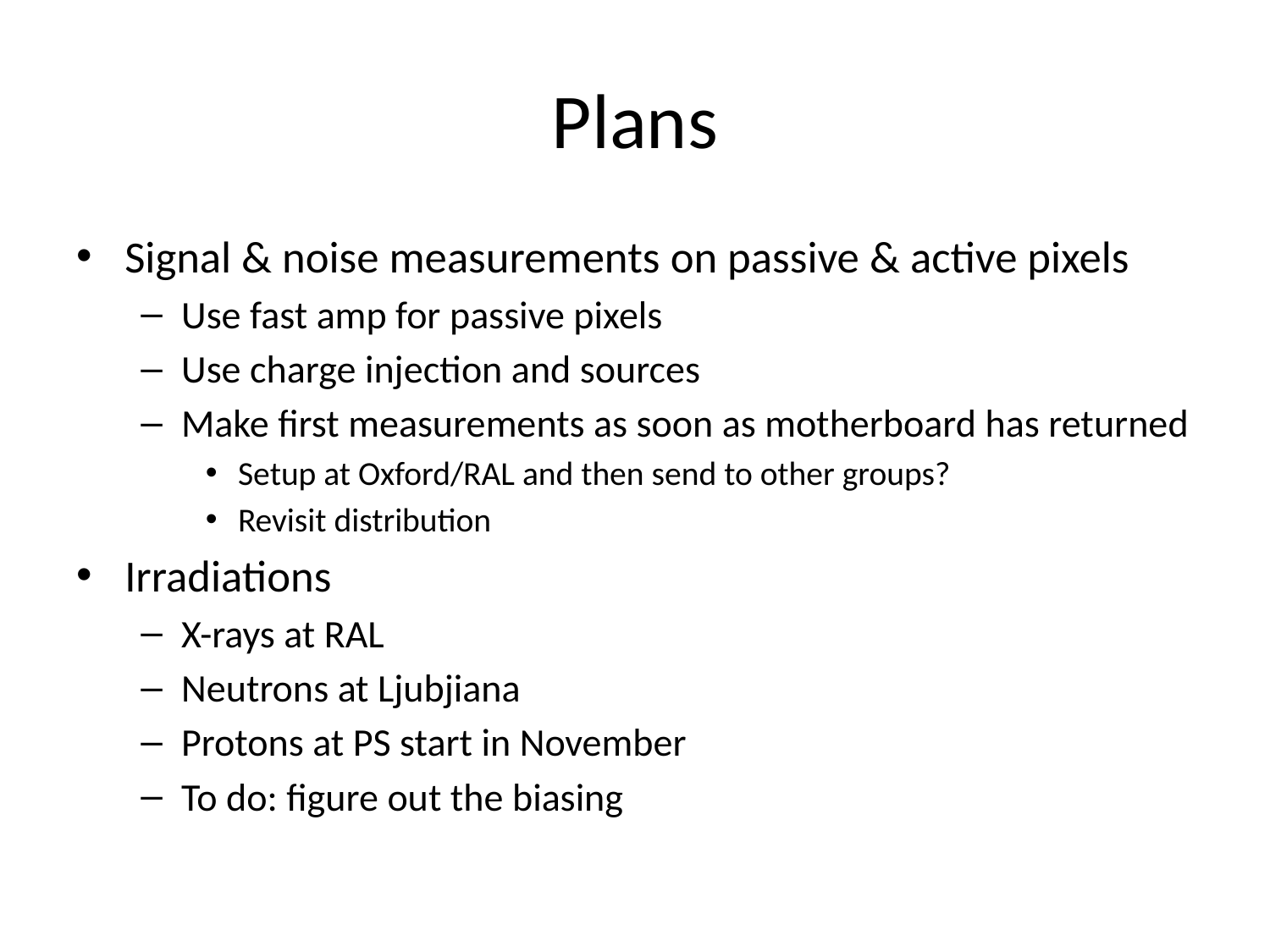

# Plans
Signal & noise measurements on passive & active pixels
Use fast amp for passive pixels
Use charge injection and sources
Make first measurements as soon as motherboard has returned
Setup at Oxford/RAL and then send to other groups?
Revisit distribution
Irradiations
X-rays at RAL
Neutrons at Ljubjiana
Protons at PS start in November
To do: figure out the biasing